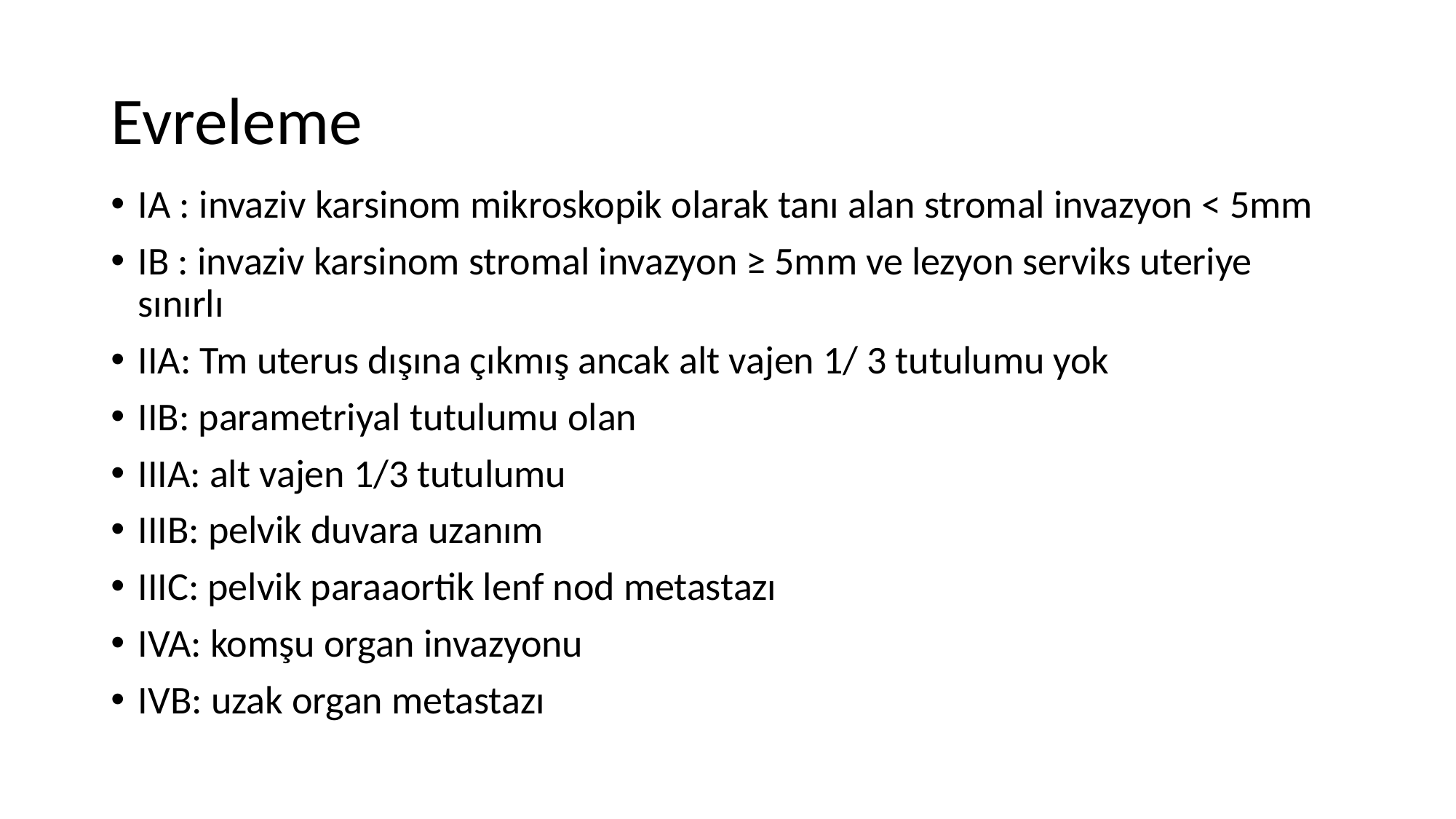

# Evreleme
IA : invaziv karsinom mikroskopik olarak tanı alan stromal invazyon < 5mm
IB : invaziv karsinom stromal invazyon ≥ 5mm ve lezyon serviks uteriye sınırlı
IIA: Tm uterus dışına çıkmış ancak alt vajen 1/ 3 tutulumu yok
IIB: parametriyal tutulumu olan
IIIA: alt vajen 1/3 tutulumu
IIIB: pelvik duvara uzanım
IIIC: pelvik paraaortik lenf nod metastazı
IVA: komşu organ invazyonu
IVB: uzak organ metastazı